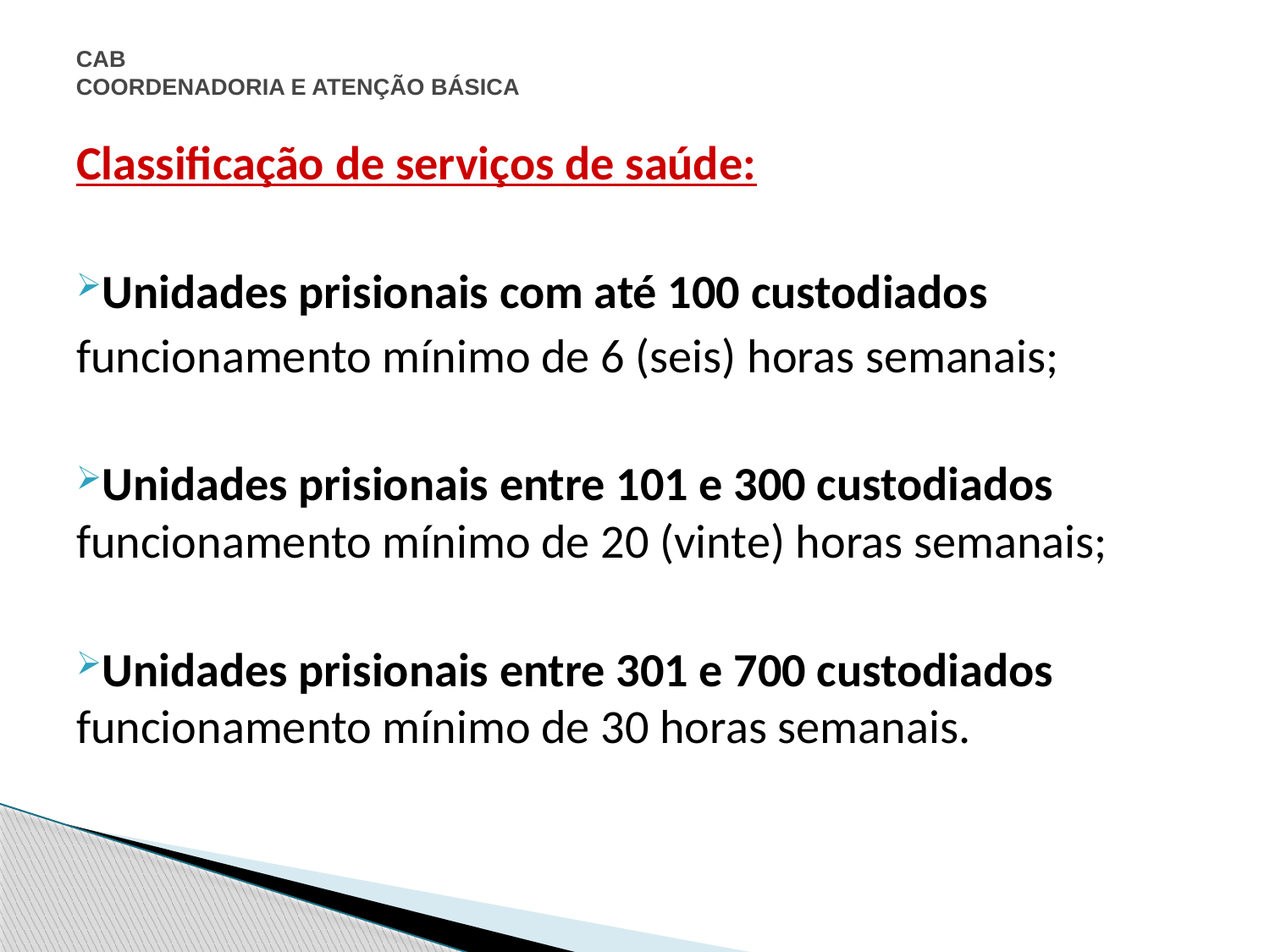

# CAB COORDENADORIA E ATENÇÃO BÁSICA
Classificação de serviços de saúde:

Unidades prisionais com até 100 custodiados
funcionamento mínimo de 6 (seis) horas semanais;

Unidades prisionais entre 101 e 300 custodiados funcionamento mínimo de 20 (vinte) horas semanais;

Unidades prisionais entre 301 e 700 custodiados funcionamento mínimo de 30 horas semanais.